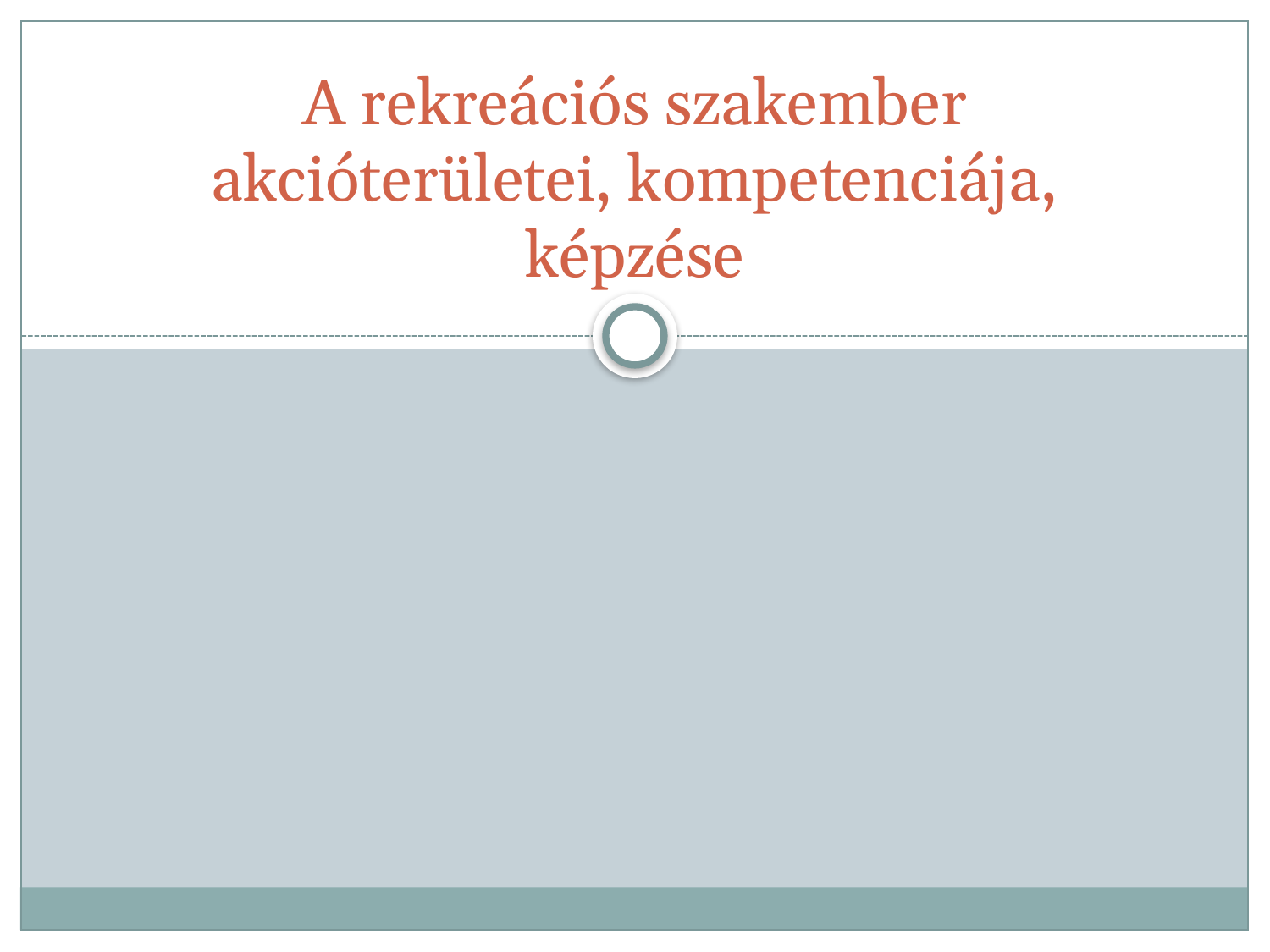

# A rekreációs szakember akcióterületei, kompetenciája, képzése